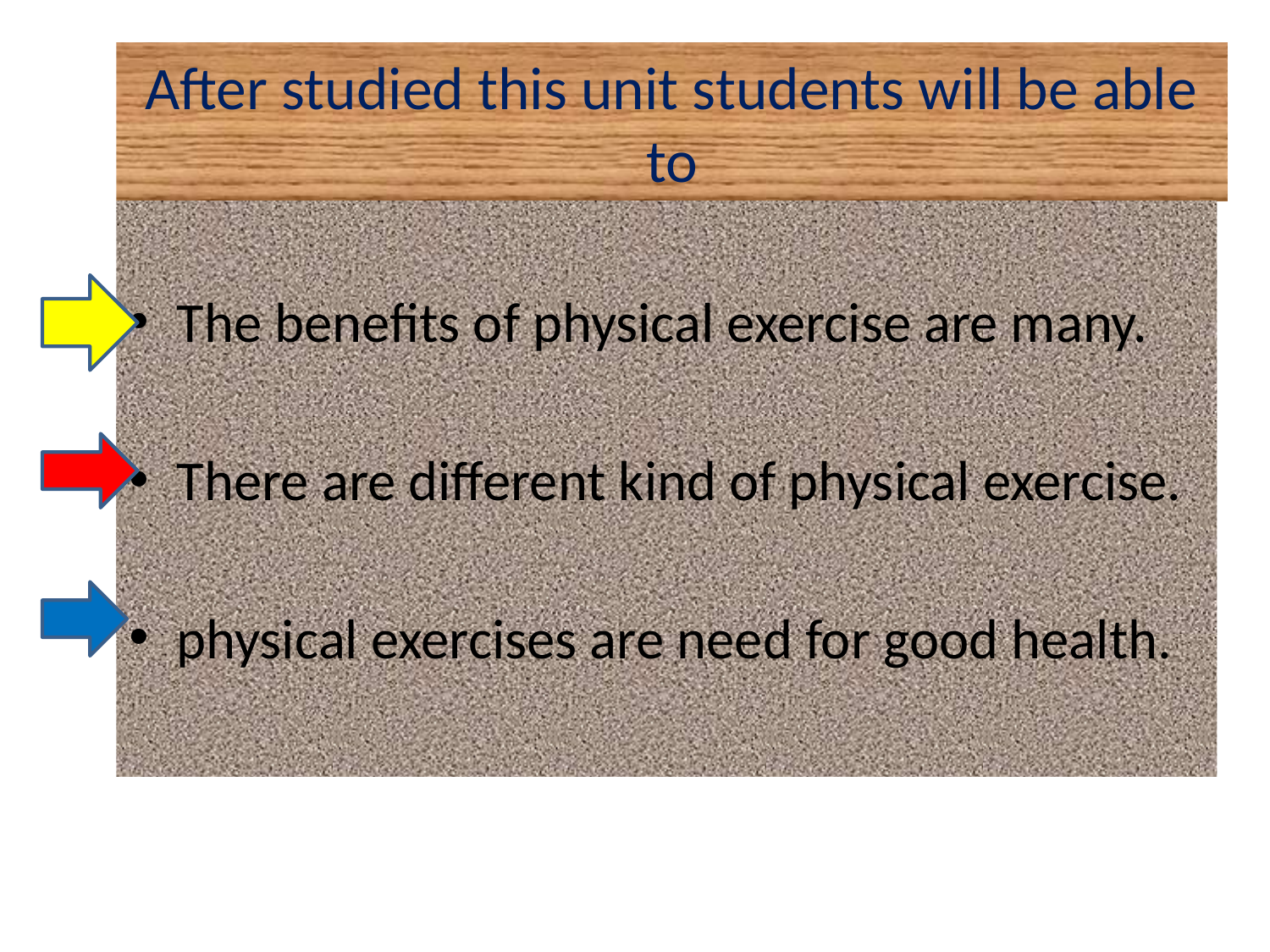

# After studied this unit students will be able to

The benefits of physical exercise are many.

There are different kind of physical exercise.

physical exercises are need for good health.